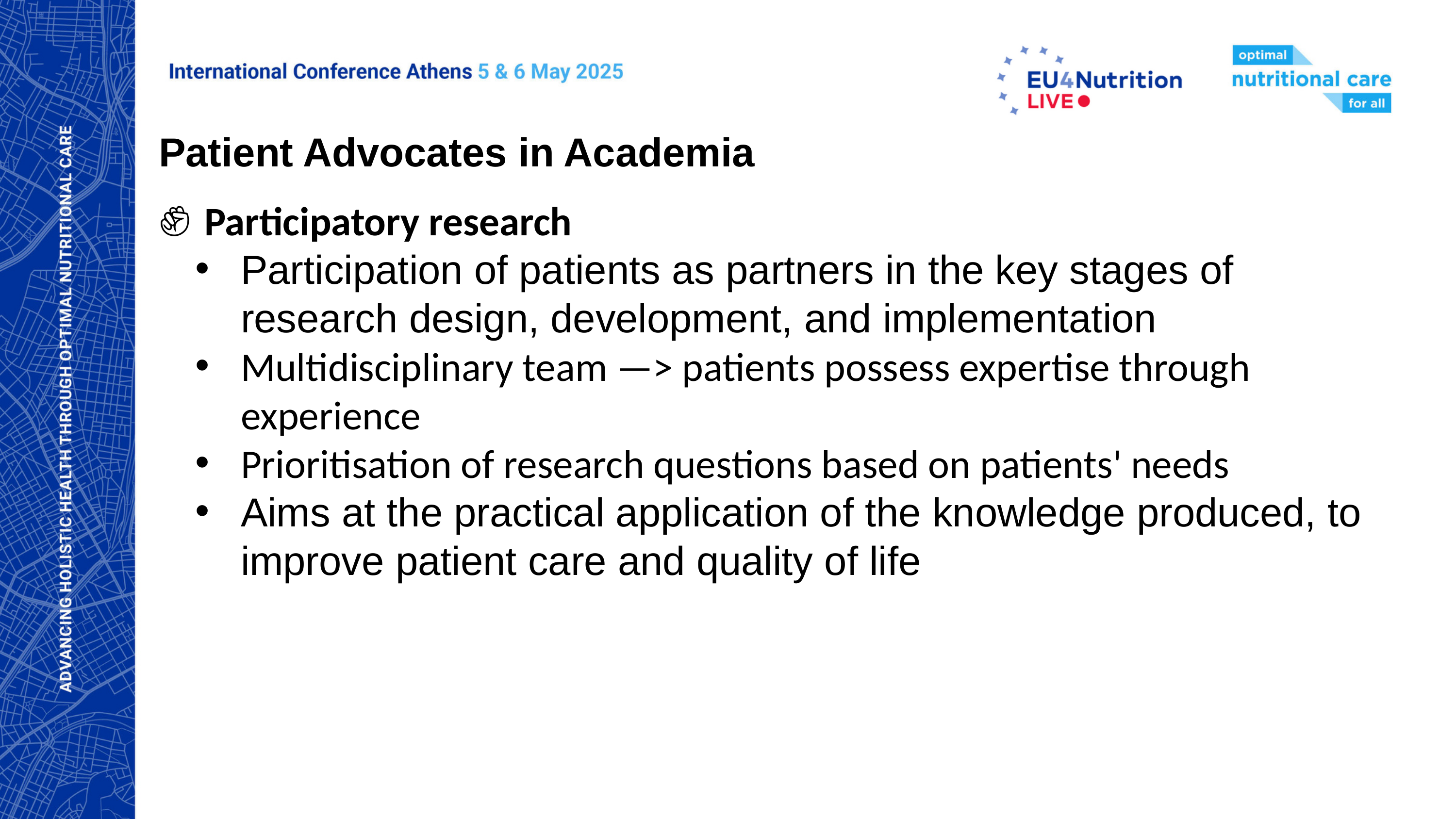

Patient Advocates in Academia
Participatory research
Participation of patients as partners in the key stages of research design, development, and implementation
Multidisciplinary team —> patients possess expertise through experience
Prioritisation of research questions based on patients' needs
Aims at the practical application of the knowledge produced, to improve patient care and quality of life